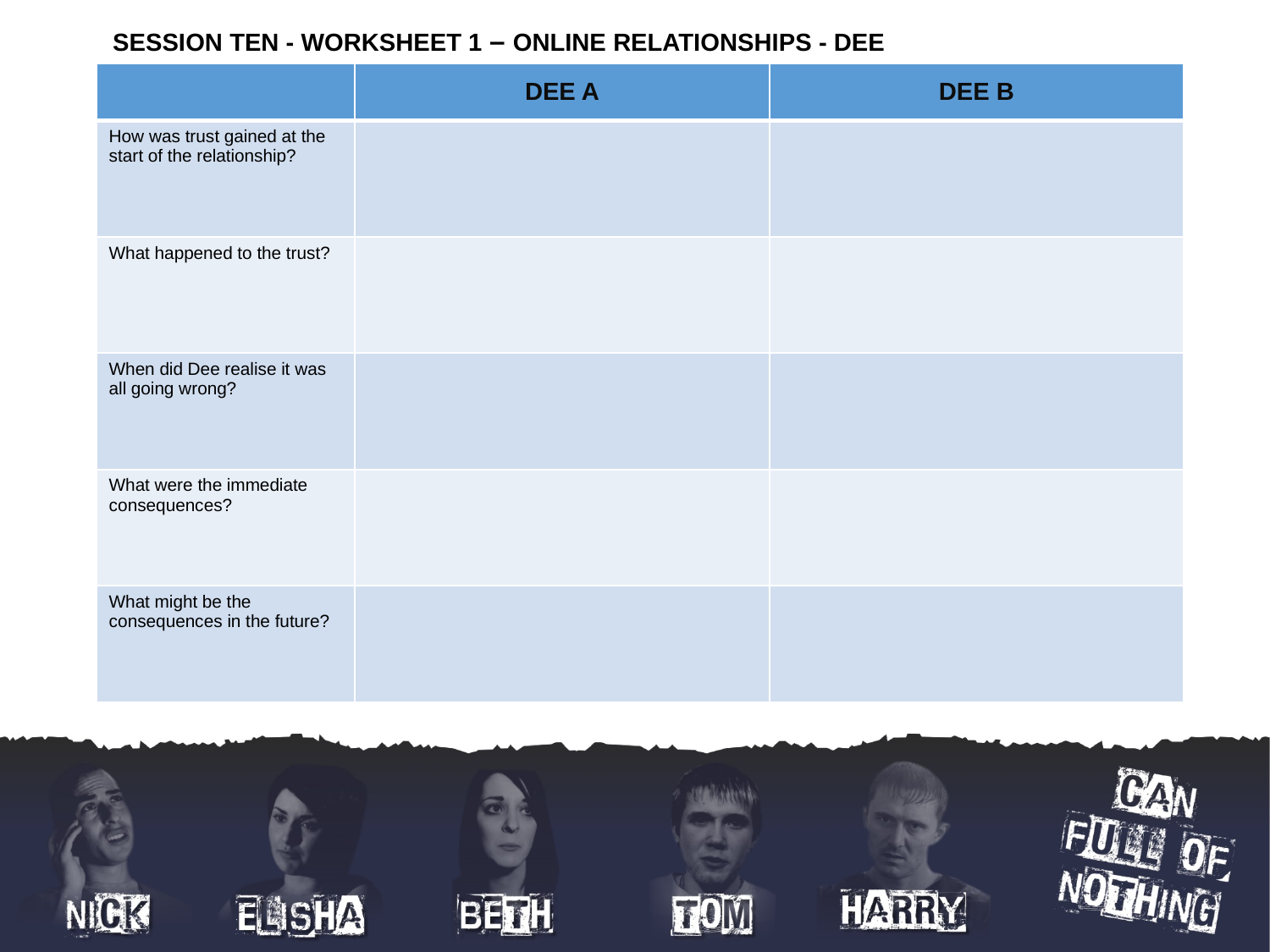

SESSION TEN - WORKSHEET 1 – ONLINE RELATIONSHIPS - DEE
|  | DEE A | DEE B |
| --- | --- | --- |
| How was trust gained at the start of the relationship? |  |  |
| What happened to the trust? |  |  |
| When did Dee realise it was all going wrong? |  |  |
| What were the immediate consequences? |  |  |
| What might be the consequences in the future? |  |  |